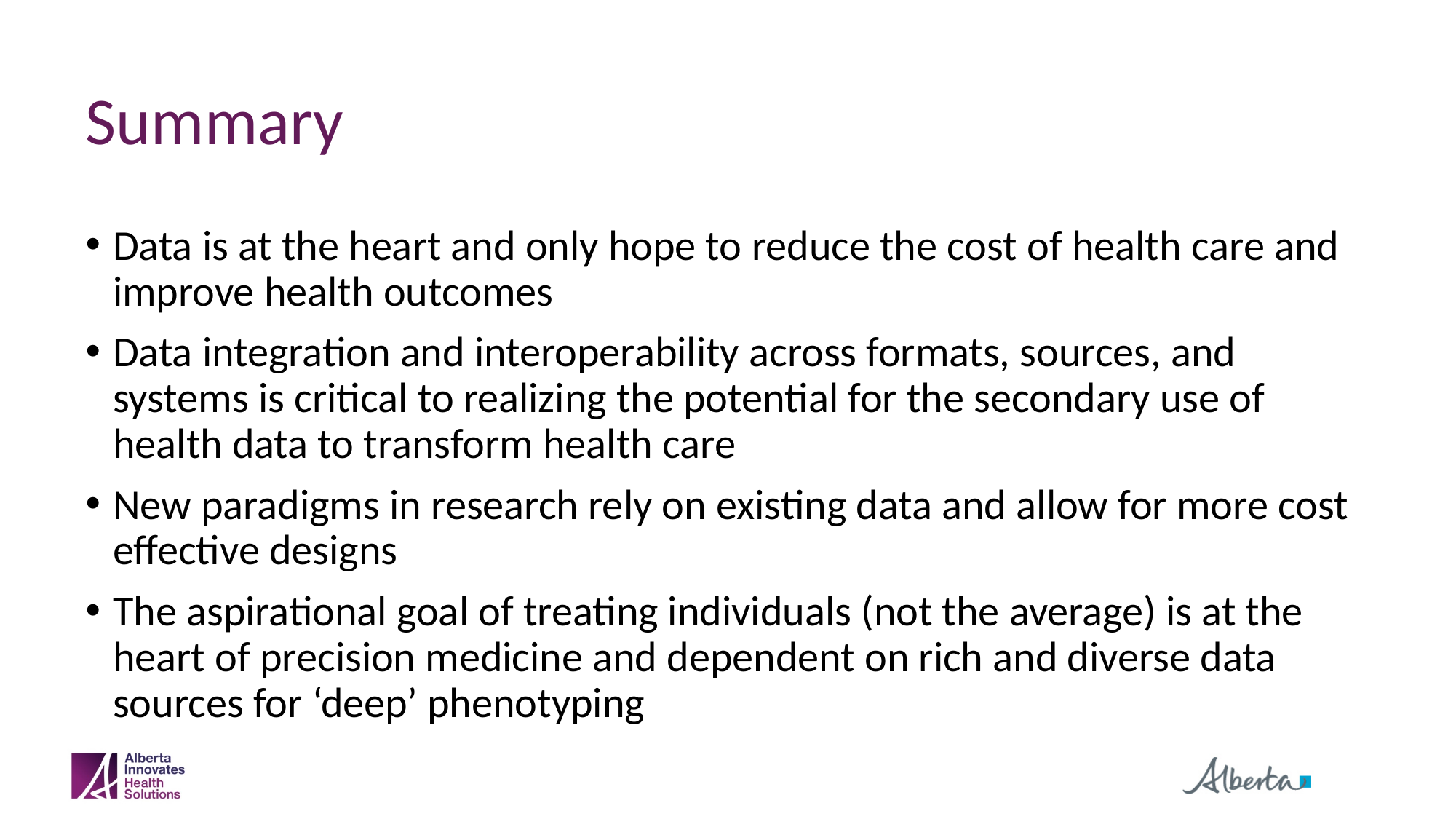

# Summary
Data is at the heart and only hope to reduce the cost of health care and improve health outcomes
Data integration and interoperability across formats, sources, and systems is critical to realizing the potential for the secondary use of health data to transform health care
New paradigms in research rely on existing data and allow for more cost effective designs
The aspirational goal of treating individuals (not the average) is at the heart of precision medicine and dependent on rich and diverse data sources for ‘deep’ phenotyping